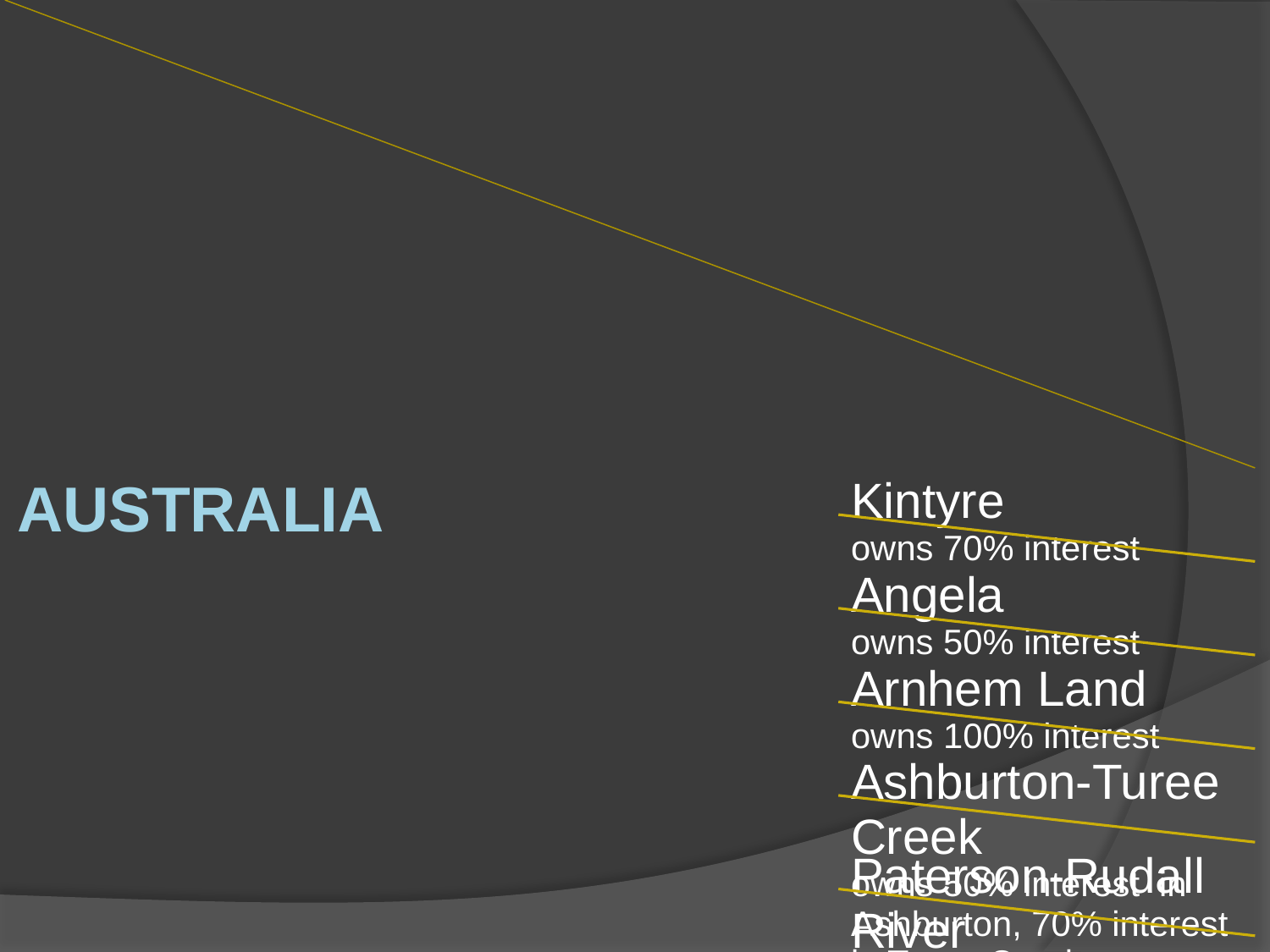

Kintyre
owns 70% interest
Angela
owns 50% interest
Arnhem Land
owns 100% interest
Ashburton-Turee Creek
Australia